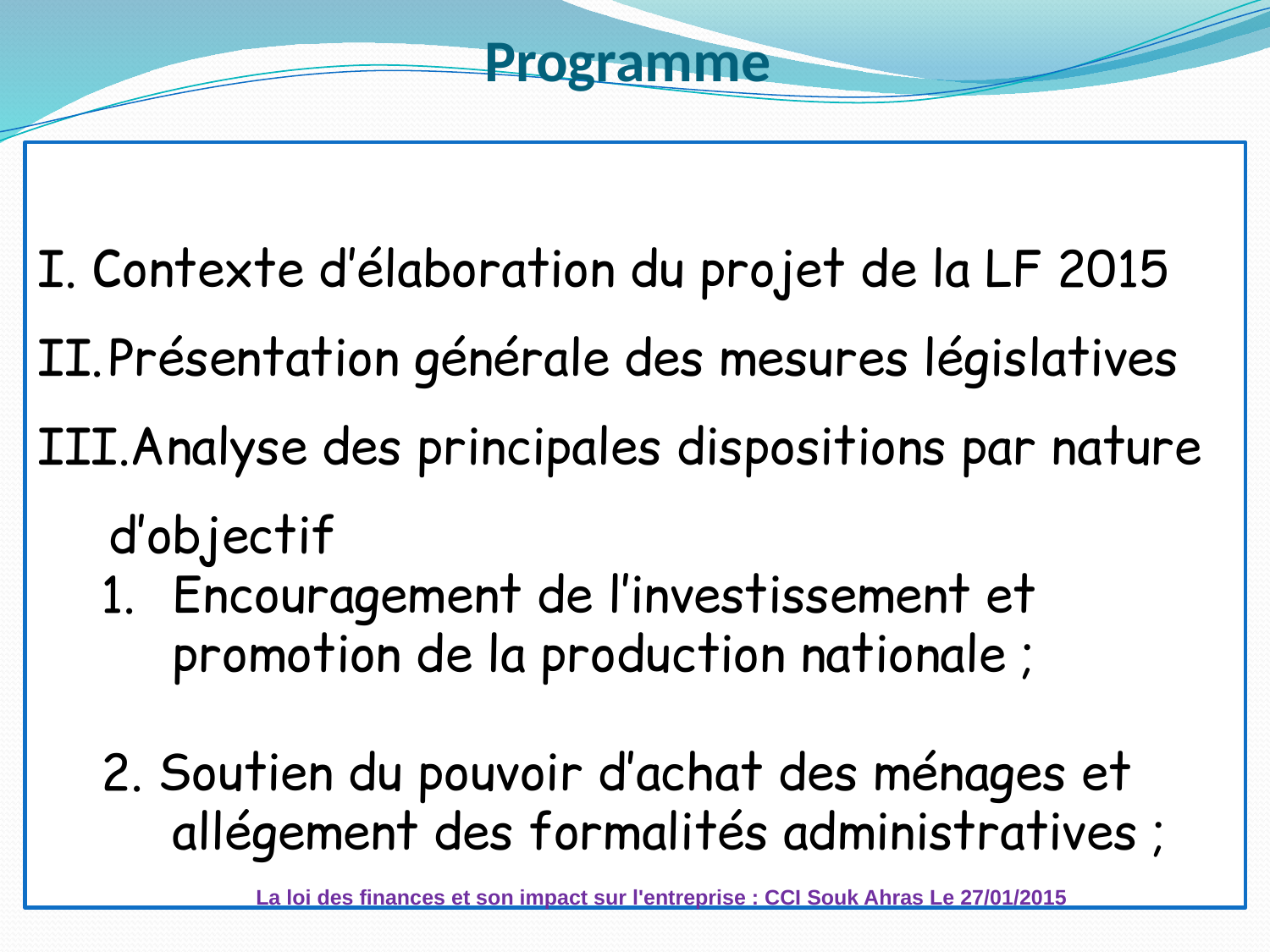

# Programme

Contexte d’élaboration du projet de la LF 2015
Présentation générale des mesures législatives
Analyse des principales dispositions par nature d’objectif
Encouragement de l’investissement et promotion de la production nationale ;

2. Soutien du pouvoir d’achat des ménages et  allégement des formalités administratives ;

La loi des finances et son impact sur l'entreprise : CCI Souk Ahras Le 27/01/2015